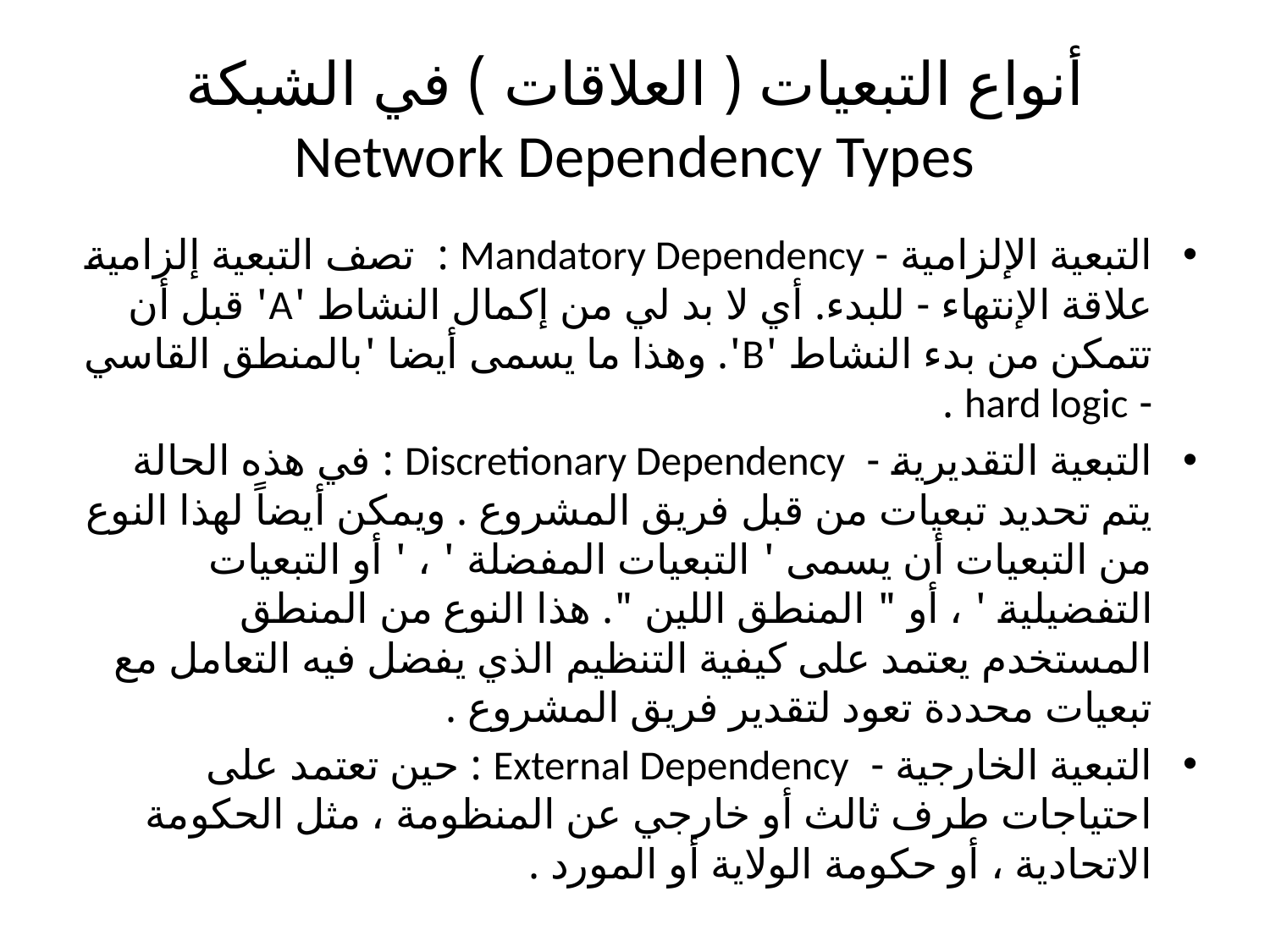

# أنواع التبعيات ( العلاقات ) في الشبكة Network Dependency Types
التبعية الإلزامية - Mandatory Dependency :  تصف التبعية إلزامية علاقة الإنتهاء - للبدء. أي لا بد لي من إكمال النشاط 'A' قبل أن تتمكن من بدء النشاط 'B'. وهذا ما يسمى أيضا 'بالمنطق القاسي - hard logic .
التبعية التقديرية -  Discretionary Dependency : في هذه الحالة يتم تحديد تبعيات من قبل فريق المشروع . ويمكن أيضاً لهذا النوع من التبعيات أن يسمى ' التبعيات المفضلة ' ، ' أو التبعيات التفضيلية ' ، أو " المنطق اللين ". هذا النوع من المنطق المستخدم يعتمد على كيفية التنظيم الذي يفضل فيه التعامل مع تبعيات محددة تعود لتقدير فريق المشروع .
التبعية الخارجية -  External Dependency : حين تعتمد على احتياجات طرف ثالث أو خارجي عن المنظومة ، مثل الحكومة الاتحادية ، أو حكومة الولاية أو المورد .